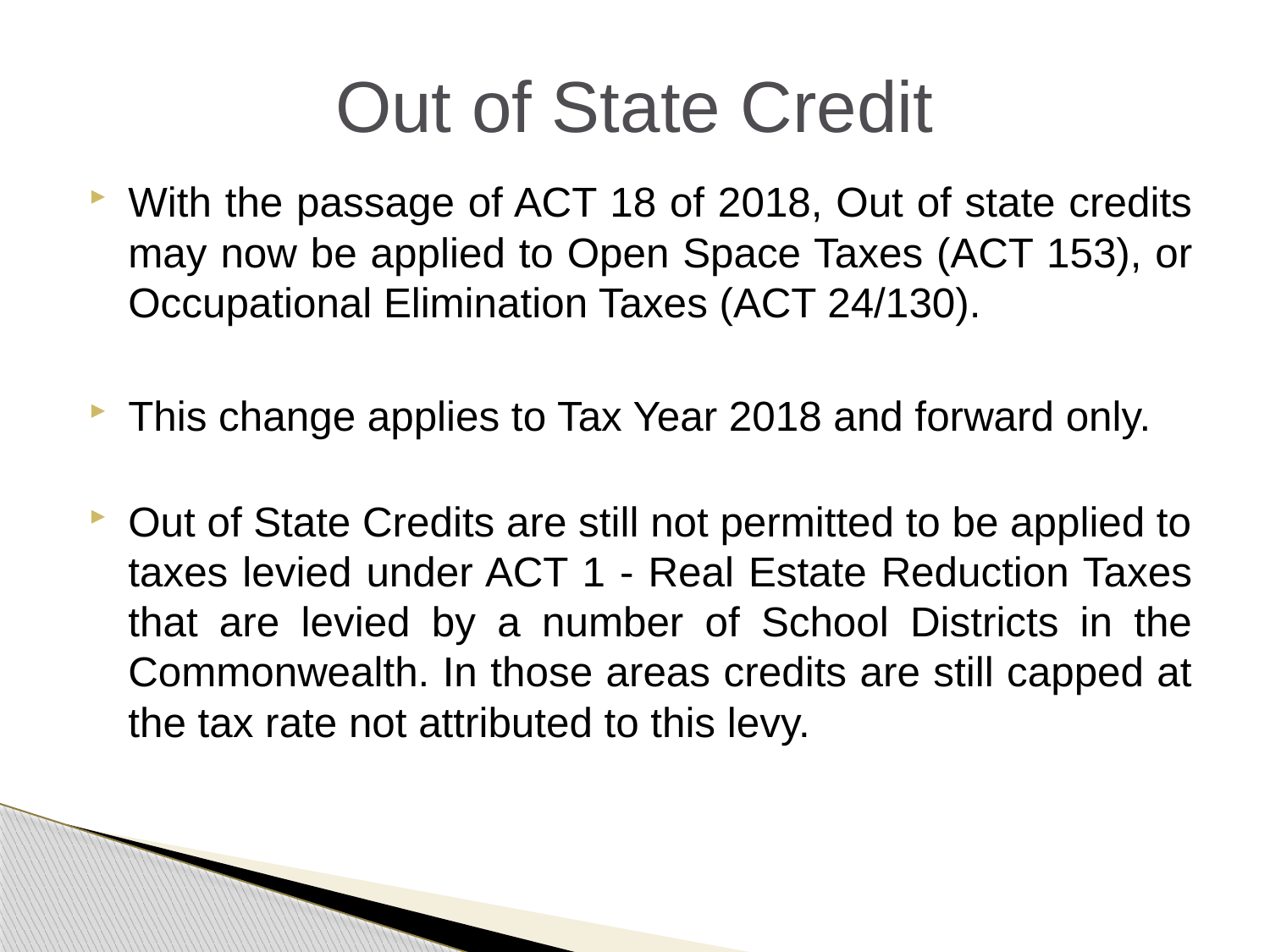

# Out of State Credit
With the passage of ACT 18 of 2018, Out of state credits may now be applied to Open Space Taxes (ACT 153), or Occupational Elimination Taxes (ACT 24/130).

This change applies to Tax Year 2018 and forward only.

Out of State Credits are still not permitted to be applied to taxes levied under ACT 1 - Real Estate Reduction Taxes that are levied by a number of School Districts in the Commonwealth. In those areas credits are still capped at the tax rate not attributed to this levy.